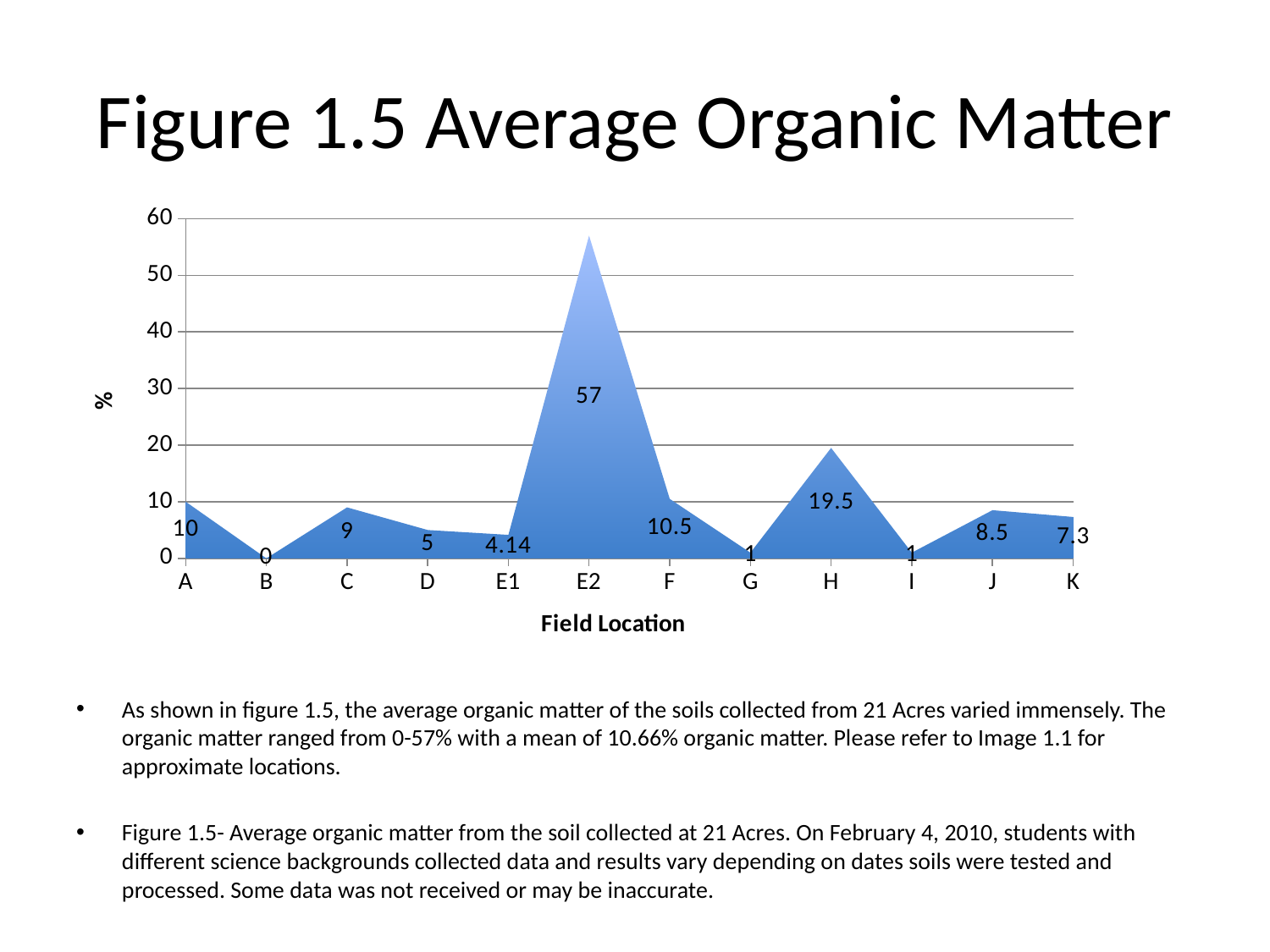

# Figure 1.5 Average Organic Matter

### Chart

| Category | Avg.Organic Matter |
|---|---|
| A | 10.0 |
| B | None |
| C | 9.0 |
| D | 5.0 |
| E1 | 4.14 |
| E2 | 57.0 |
| F | 10.5 |
| G | 1.0 |
| H | 19.5 |
| I | 1.0 |
| J | 8.5 |
| K | 7.3 |
As shown in figure 1.5, the average organic matter of the soils collected from 21 Acres varied immensely. The organic matter ranged from 0-57% with a mean of 10.66% organic matter. Please refer to Image 1.1 for approximate locations.

Figure 1.5- Average organic matter from the soil collected at 21 Acres. On February 4, 2010, students with different science backgrounds collected data and results vary depending on dates soils were tested and processed. Some data was not received or may be inaccurate.